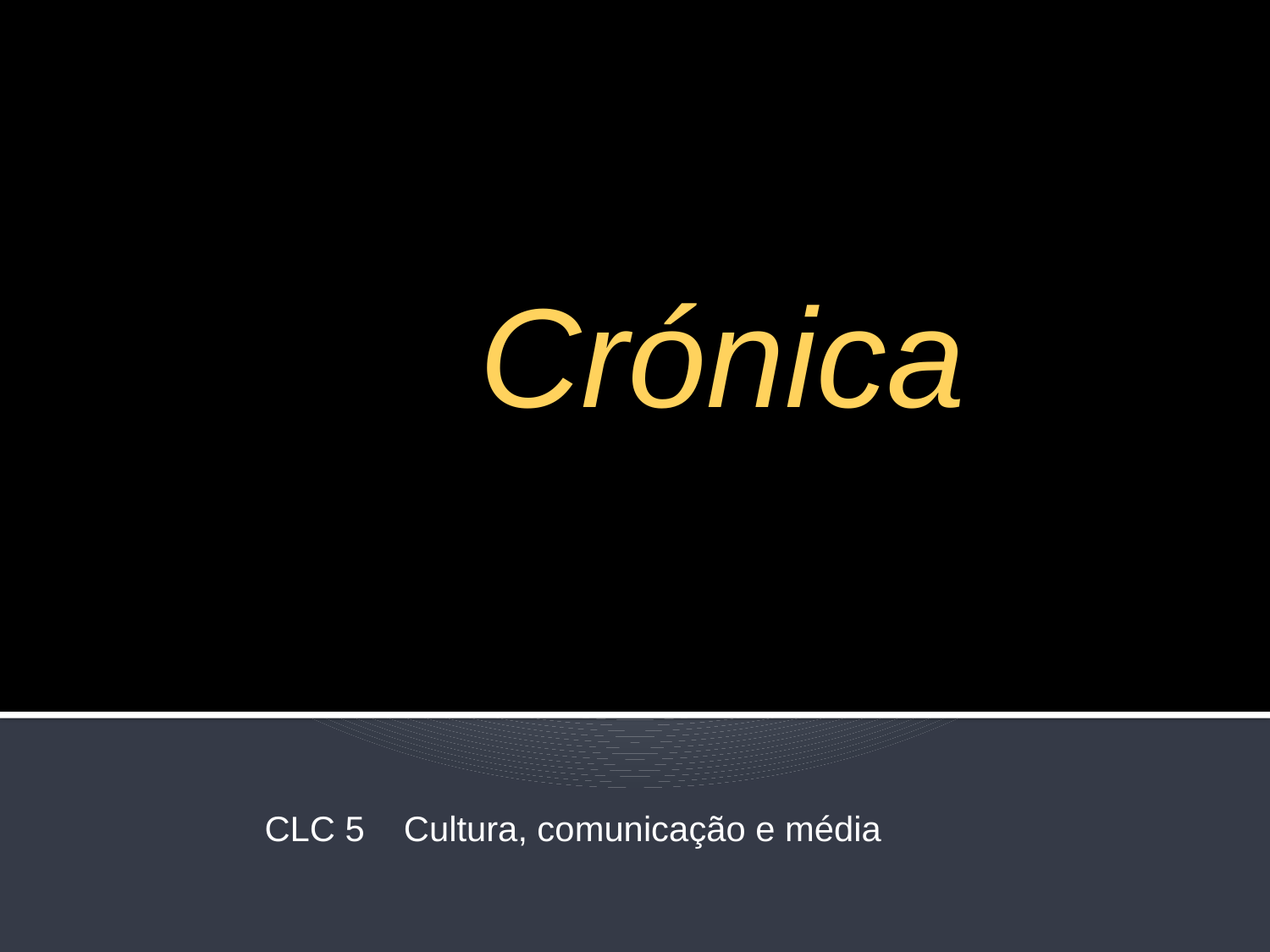

# Crónica
CLC 5    Cultura, comunicação e média